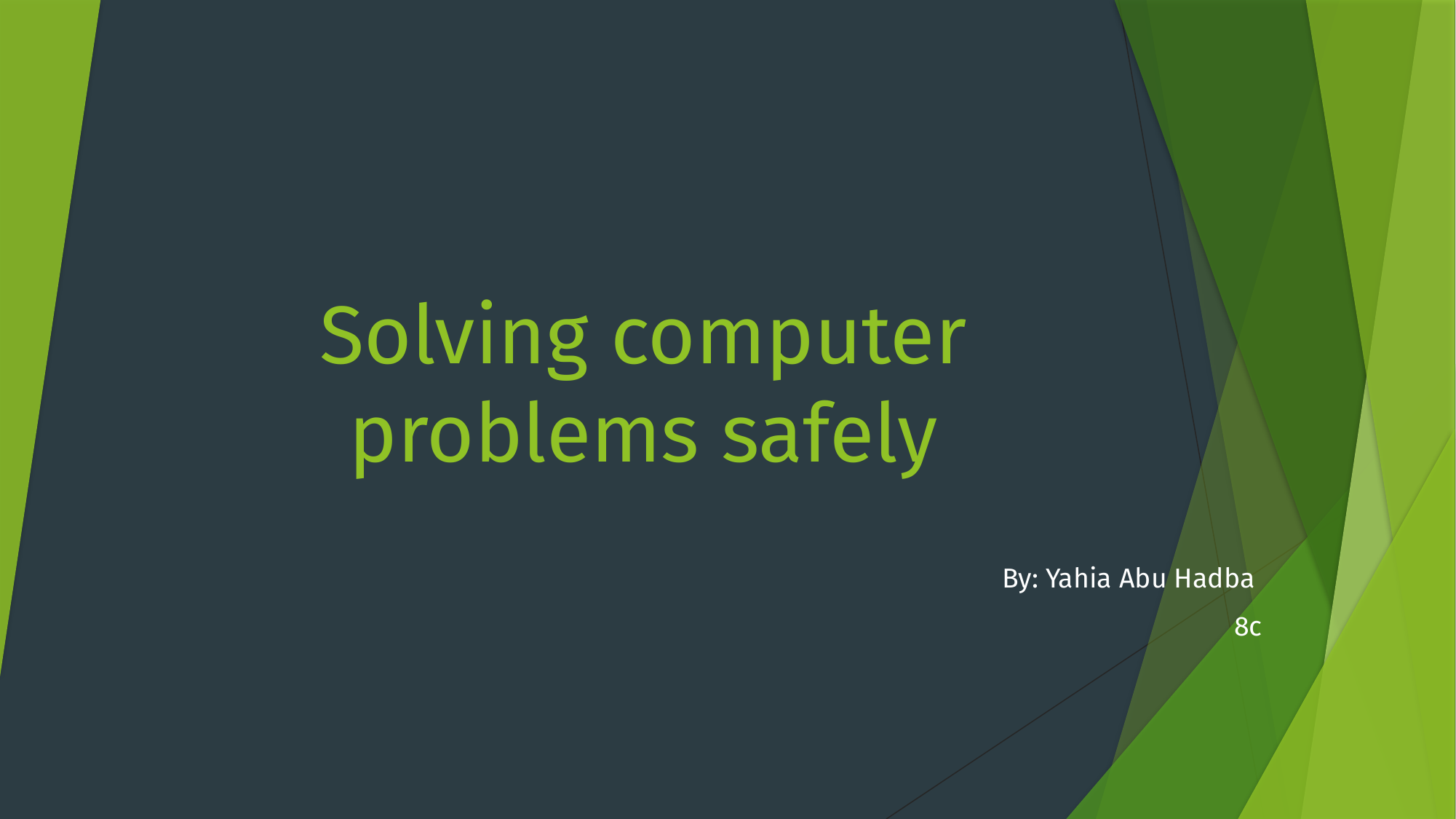

# Solving computer problems safely
                                                                                      By: Yahia Abu Hadba
                                                                                   8c